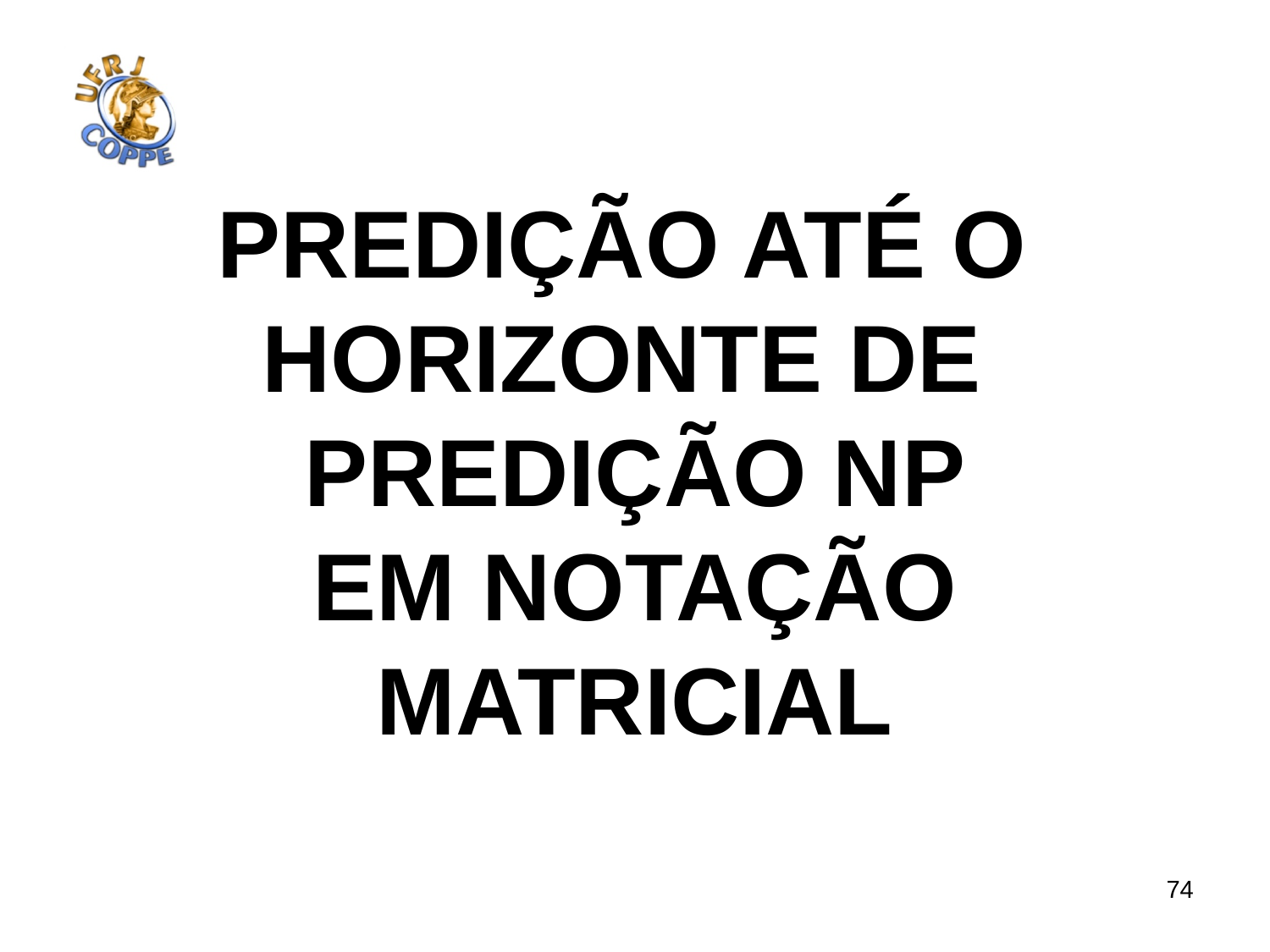

Predição até o
Horizonte De
Predição np
em notação
matricial
74